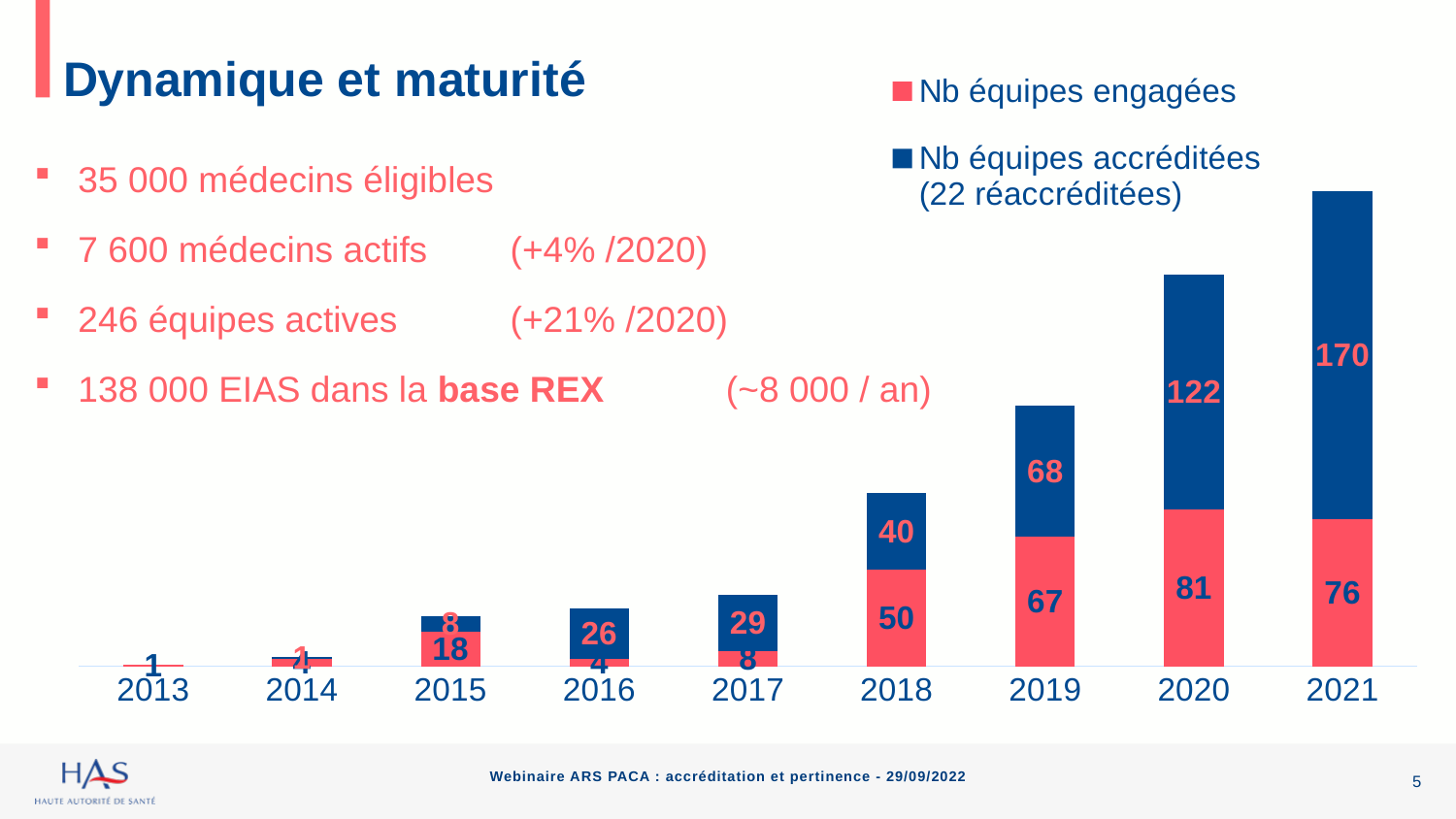

### Chart

| Category | Nb équipes engagées | Nb équipes accréditées
(22 réaccréditées) |
|---|---|---|
| 2013 | 1.0 | None |
| 2014 | 4.0 | 1.0 |
| 2015 | 18.0 | 8.0 |
| 2016 | 4.0 | 26.0 |
| 2017 | 8.0 | 29.0 |
| 2018 | 50.0 | 40.0 |
| 2019 | 67.0 | 68.0 |
| 2020 | 81.0 | 122.0 |
| 2021 | 76.0 | 170.0 |
# Dynamique et maturité
35 000 médecins éligibles
7 600 médecins actifs 	(+4% /2020)
246 équipes actives 	(+21% /2020)
138 000 EIAS dans la base REX 	(~8 000 / an)

5
Webinaire ARS PACA : accréditation et pertinence - 29/09/2022